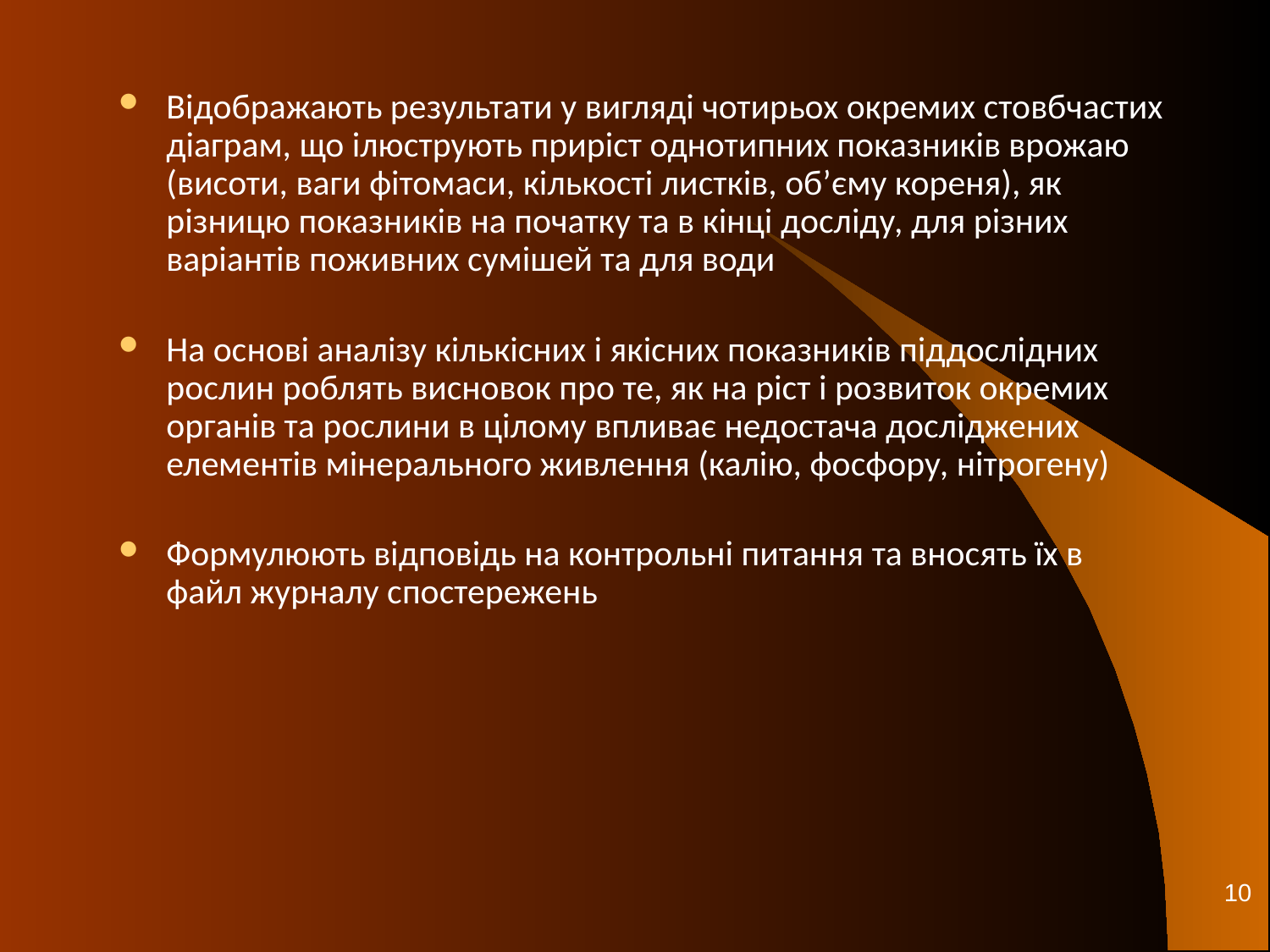

Відображають результати у вигляді чотирьох окремих стовбчастих діаграм, що ілюструють приріст однотипних показників врожаю (висоти, ваги фітомаси, кількості листків, об’єму кореня), як різницю показників на початку та в кінці досліду, для різних варіантів поживних сумішей та для води

На основі аналізу кількісних і якісних показників піддослідних рослин роблять висновок про те, як на ріст і розвиток окремих органів та рослини в цілому впливає недостача досліджених елементів мінерального живлення (калію, фосфору, нітрогену)

Формулюють відповідь на контрольні питання та вносять їх в файл журналу спостережень
10